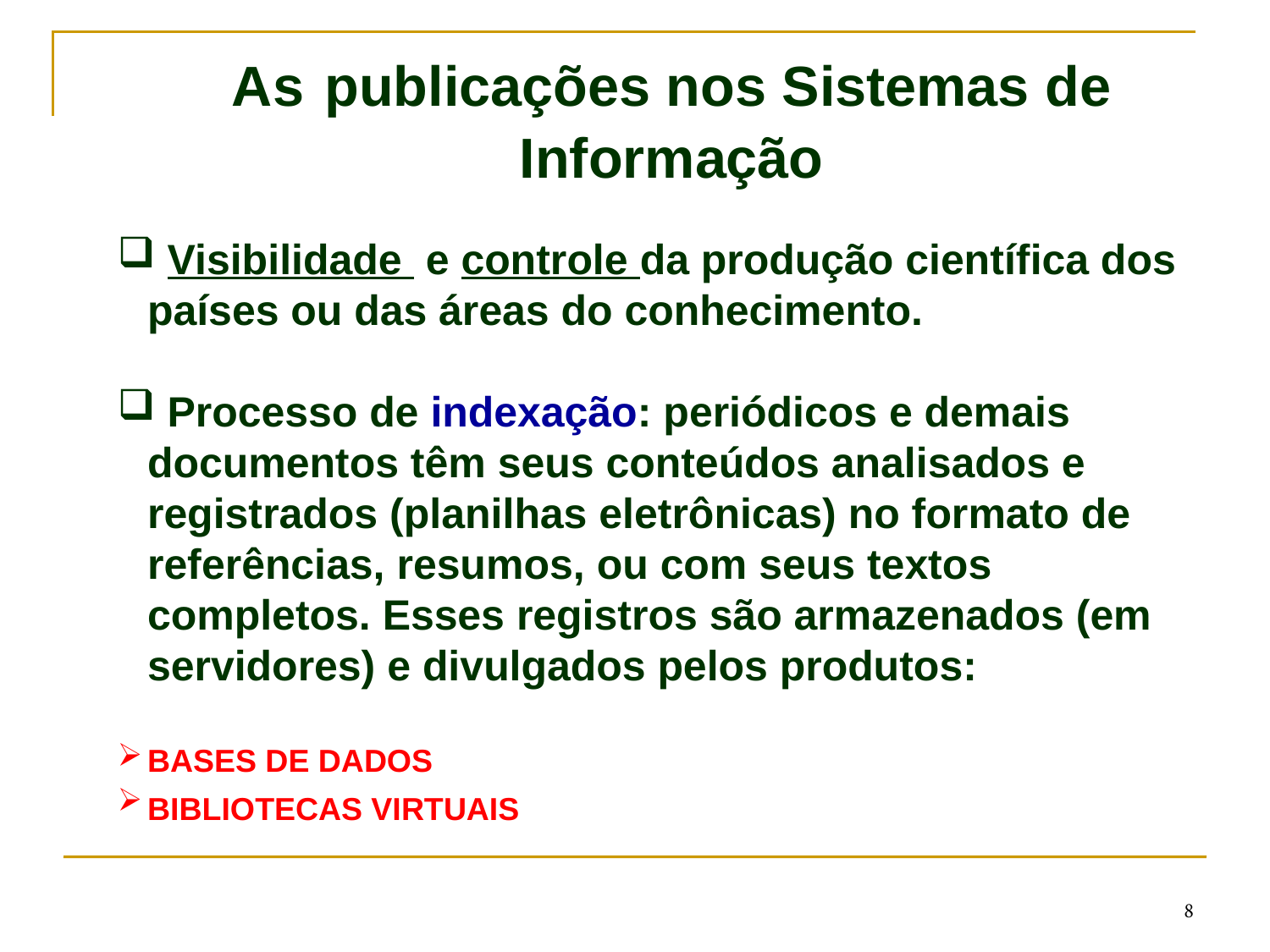

As publicações nos Sistemas de Informação
 Visibilidade  e controle da produção científica dos países ou das áreas do conhecimento.

 Processo de indexação: periódicos e demais documentos têm seus conteúdos analisados e  registrados (planilhas eletrônicas) no formato de referências, resumos, ou com seus textos completos. Esses registros são armazenados (em servidores) e divulgados pelos produtos:

BASES DE DADOS
BIBLIOTECAS VIRTUAIS

8